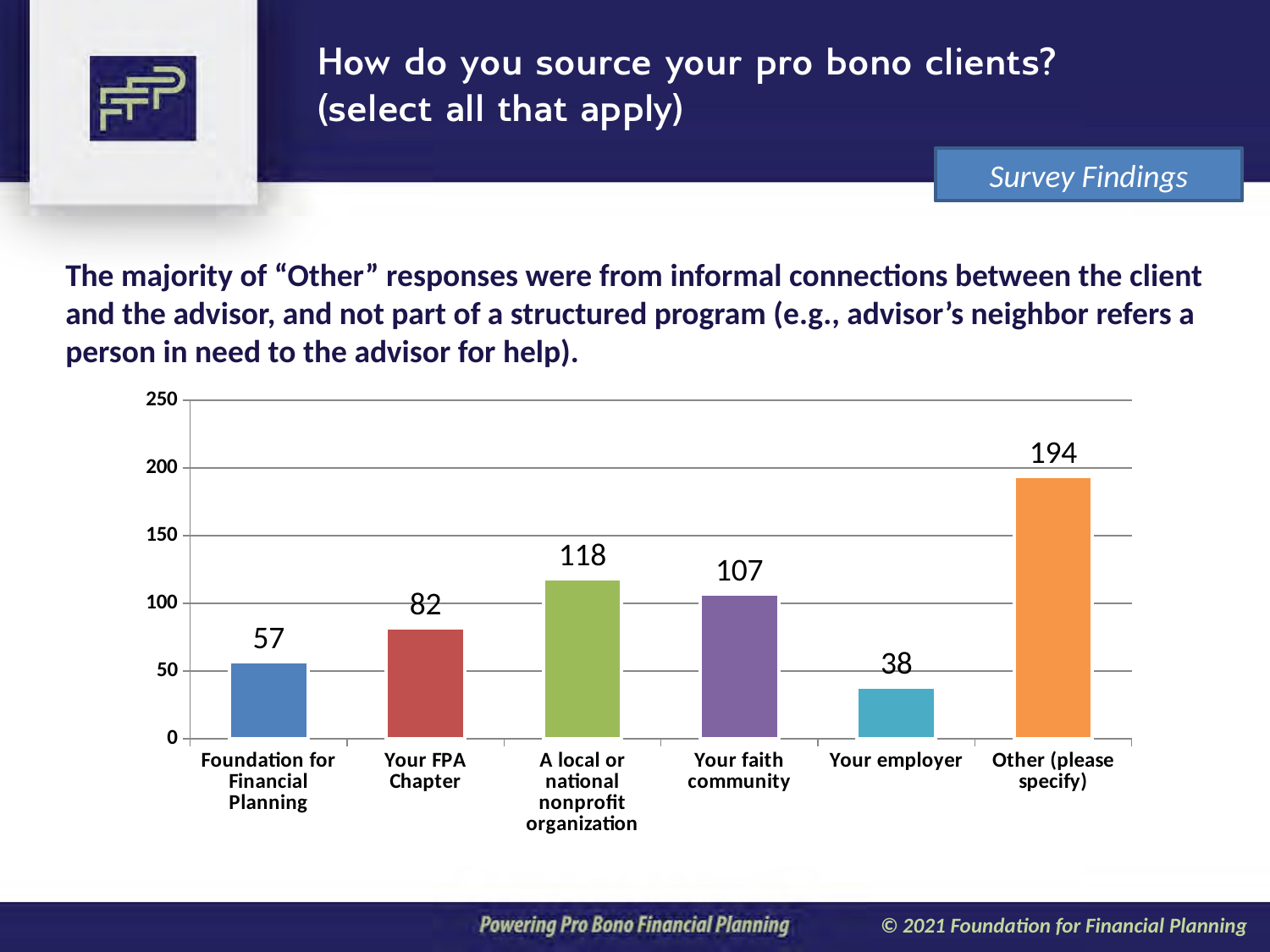

How do you source your pro bono clients?
(select all that apply)
Survey Findings
The majority of “Other” responses were from informal connections between the client and the advisor, and not part of a structured program (e.g., advisor’s neighbor refers a person in need to the advisor for help).

### Chart

| Category |  |
|---|---|
| Foundation for Financial Planning | 57.0 |
| Your FPA Chapter | 82.0 |
| A local or national nonprofit organization | 118.0 |
| Your faith community | 107.0 |
| Your employer | 38.0 |
| Other (please specify) | 194.0 |